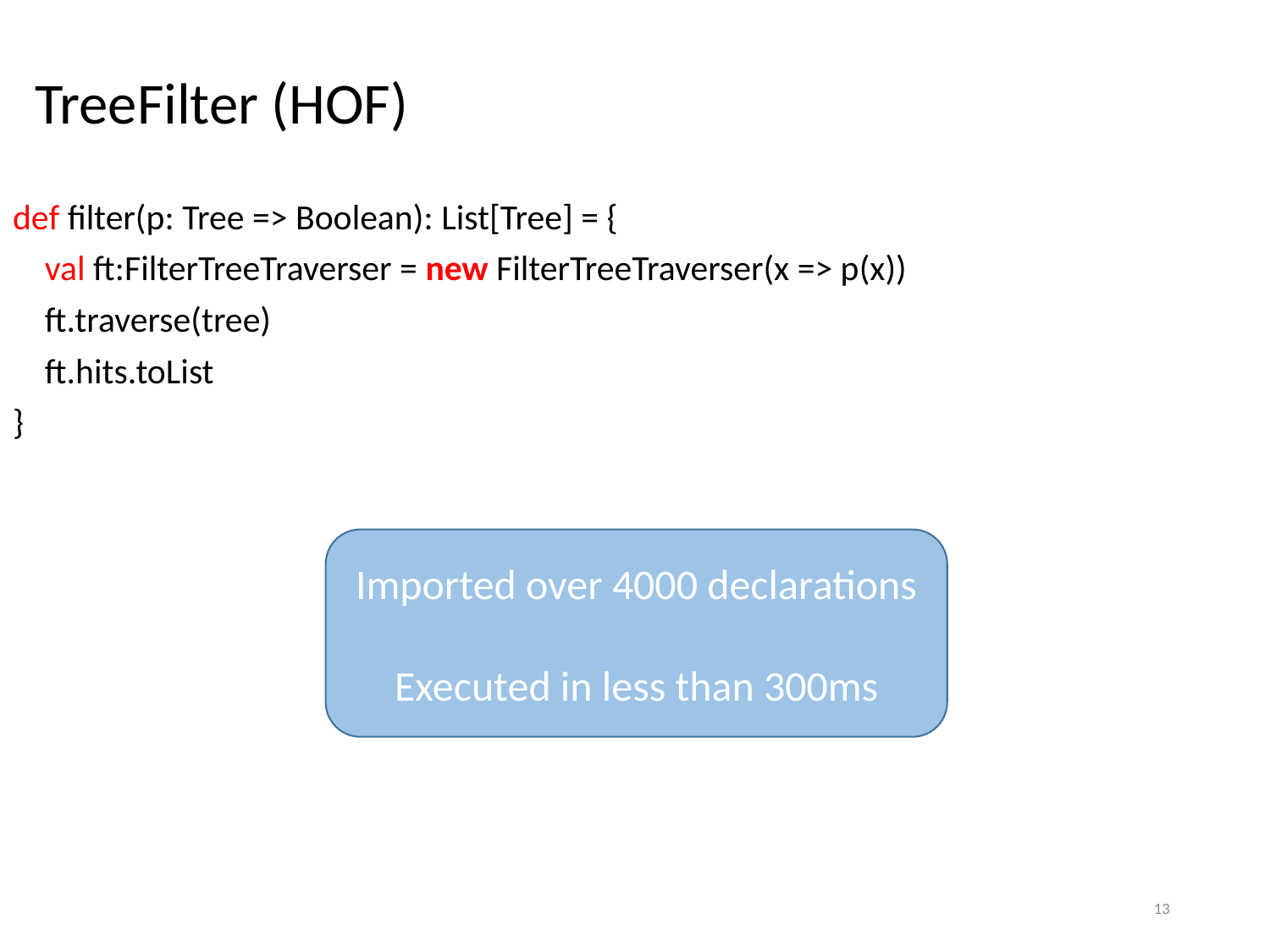

# TreeFilter (HOF)
def filter(p: Tree => Boolean): List[Tree] = {
    val ft:FilterTreeTraverser = new FilterTreeTraverser(x => p(x))
    ft.traverse(tree)
    ft.hits.toList
}
Imported over 4000 declarations

Executed in less than 300ms
13